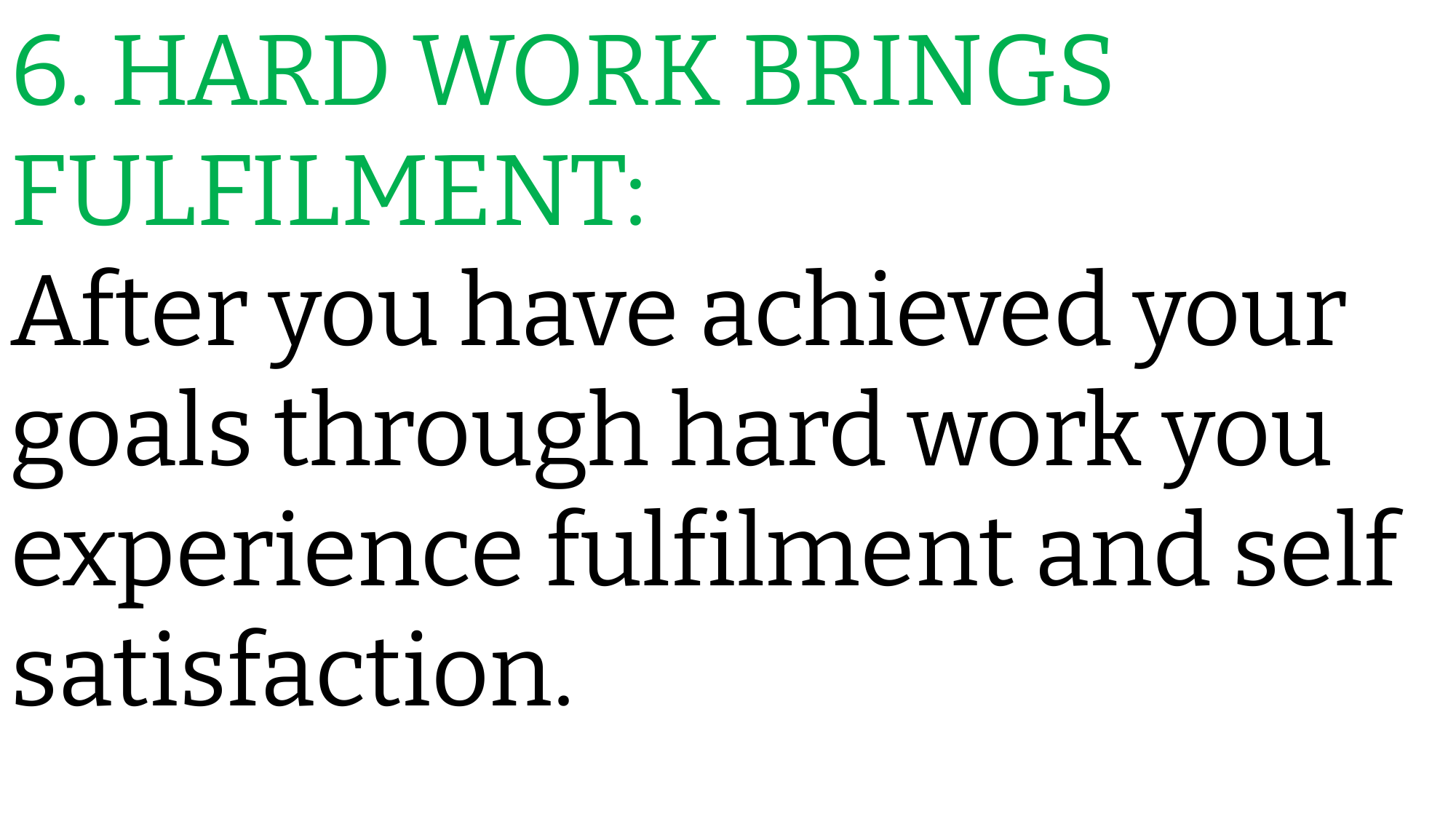

6. HARD WORK BRINGS FULFILMENT:
After you have achieved your goals through hard work you experience fulfilment and self satisfaction.